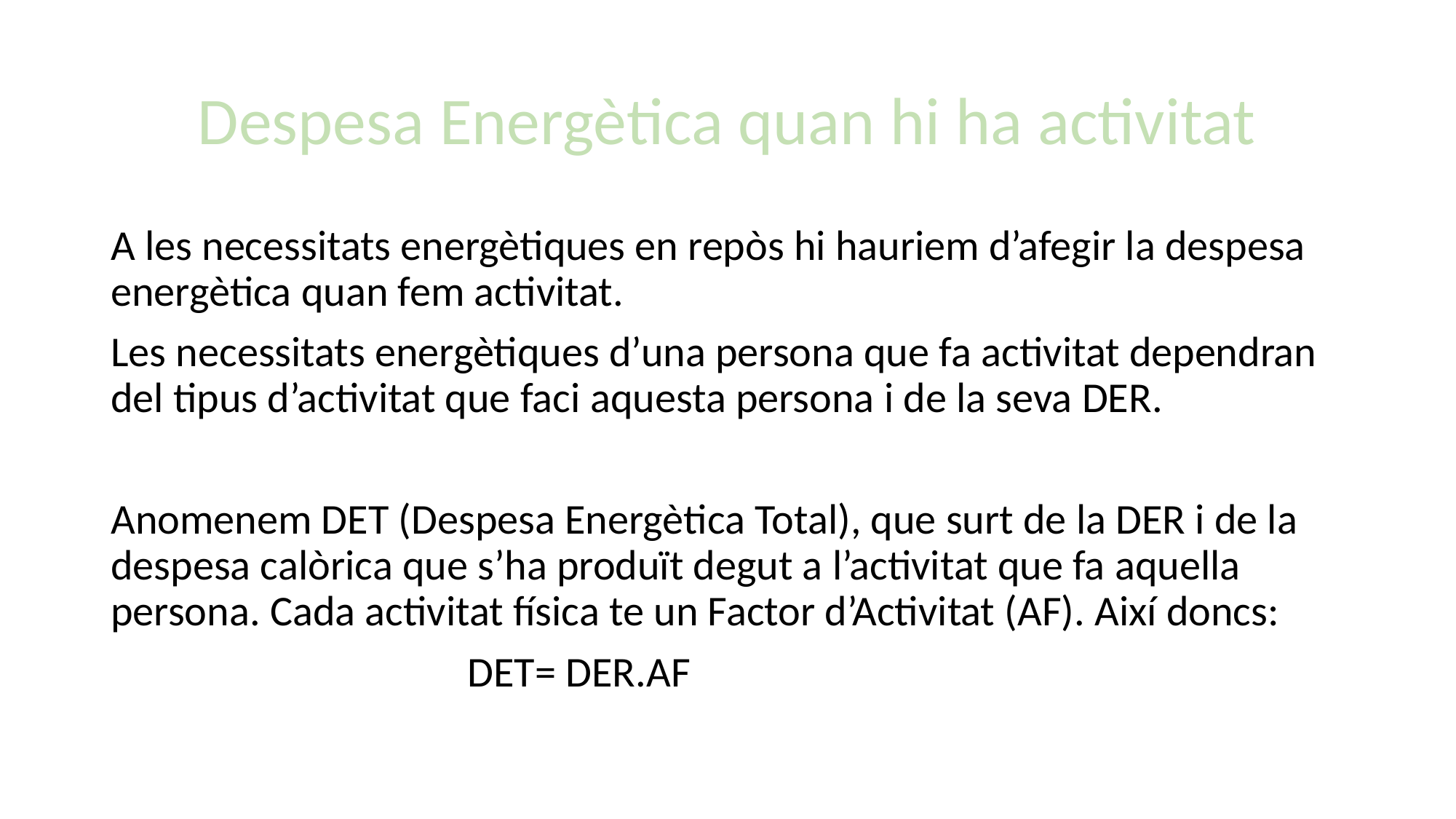

# Despesa Energètica quan hi ha activitat
A les necessitats energètiques en repòs hi hauriem d’afegir la despesa energètica quan fem activitat.
Les necessitats energètiques d’una persona que fa activitat dependran del tipus d’activitat que faci aquesta persona i de la seva DER.

Anomenem DET (Despesa Energètica Total), que surt de la DER i de la despesa calòrica que s’ha produït degut a l’activitat que fa aquella persona. Cada activitat física te un Factor d’Activitat (AF). Així doncs:
                                     DET= DER.AF